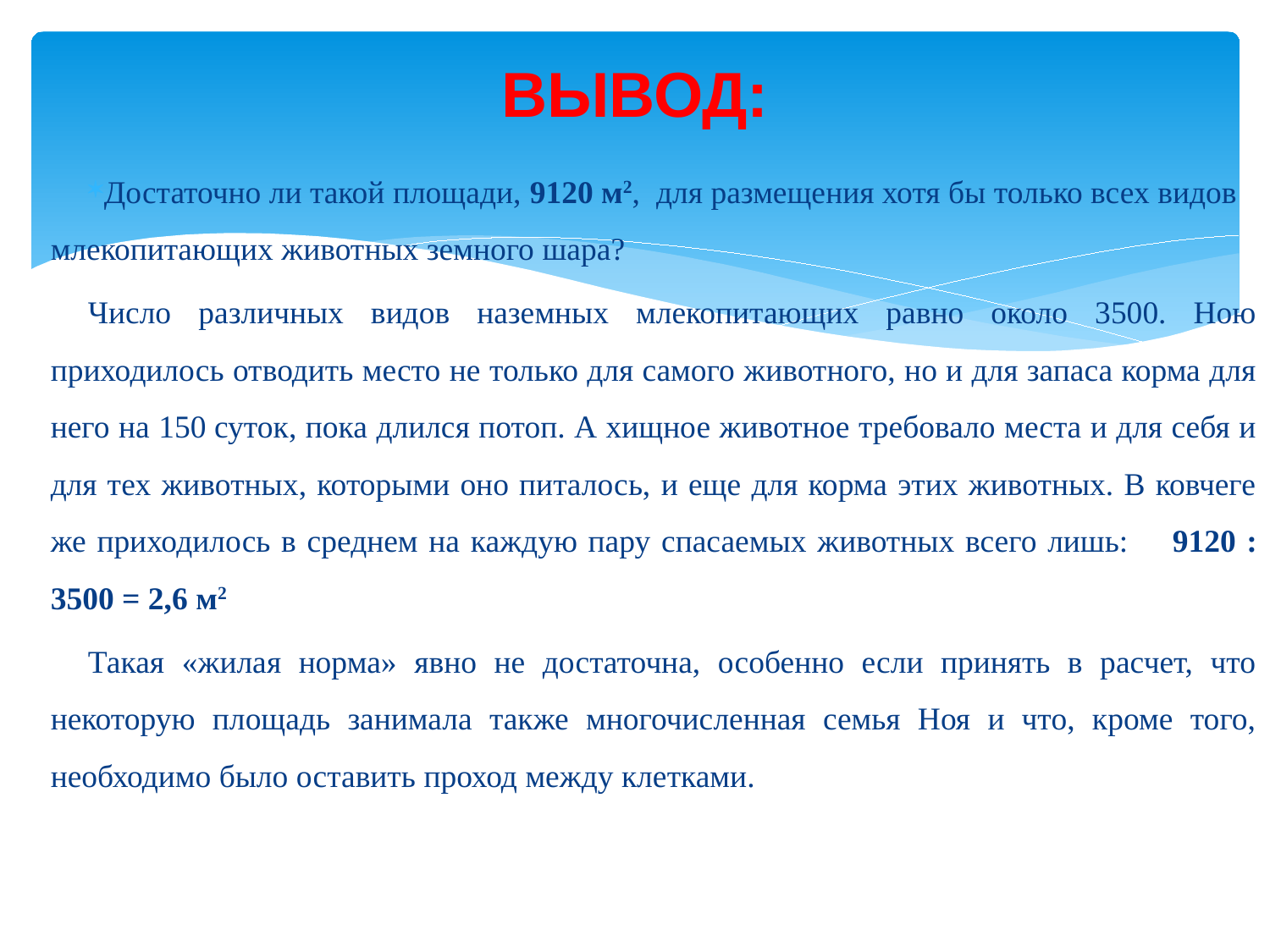

# ВЫВОД:
Достаточно ли такой площади, 9120 м2,  для размещения хотя бы только всех видов млекопитающих животных земного шара?
Число различных видов наземных млекопитающих равно около 3500. Ною приходилось отводить место не только для самого животного, но и для запаса корма для него на 150 суток, пока длился потоп. А хищное животное требовало места и для себя и для тех животных, которыми оно питалось, и еще для корма этих животных. В ковчеге же приходилось в среднем на каждую пару спасаемых животных всего лишь:    9120 : 3500 = 2,6 м2
Такая «жилая норма» явно не достаточна, особенно если принять в расчет, что некоторую площадь занимала также многочисленная семья Ноя и что, кроме того, необходимо было оставить проход между клетками.